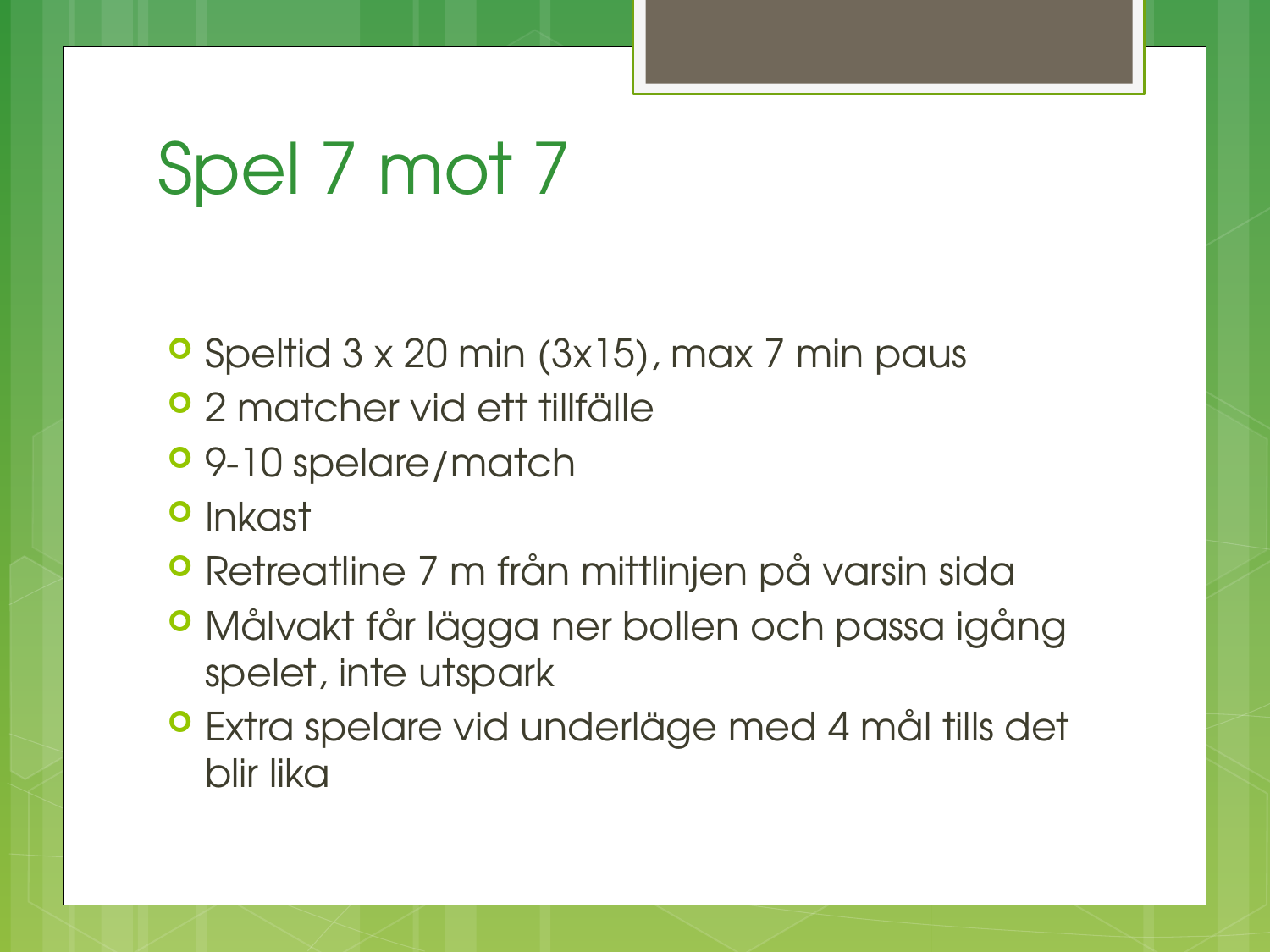

# Spel 7 mot 7
Speltid 3 x 20 min (3x15), max 7 min paus
2 matcher vid ett tillfälle
9-10 spelare/match
Inkast
Retreatline 7 m från mittlinjen på varsin sida
Målvakt får lägga ner bollen och passa igång spelet, inte utspark
Extra spelare vid underläge med 4 mål tills det blir lika